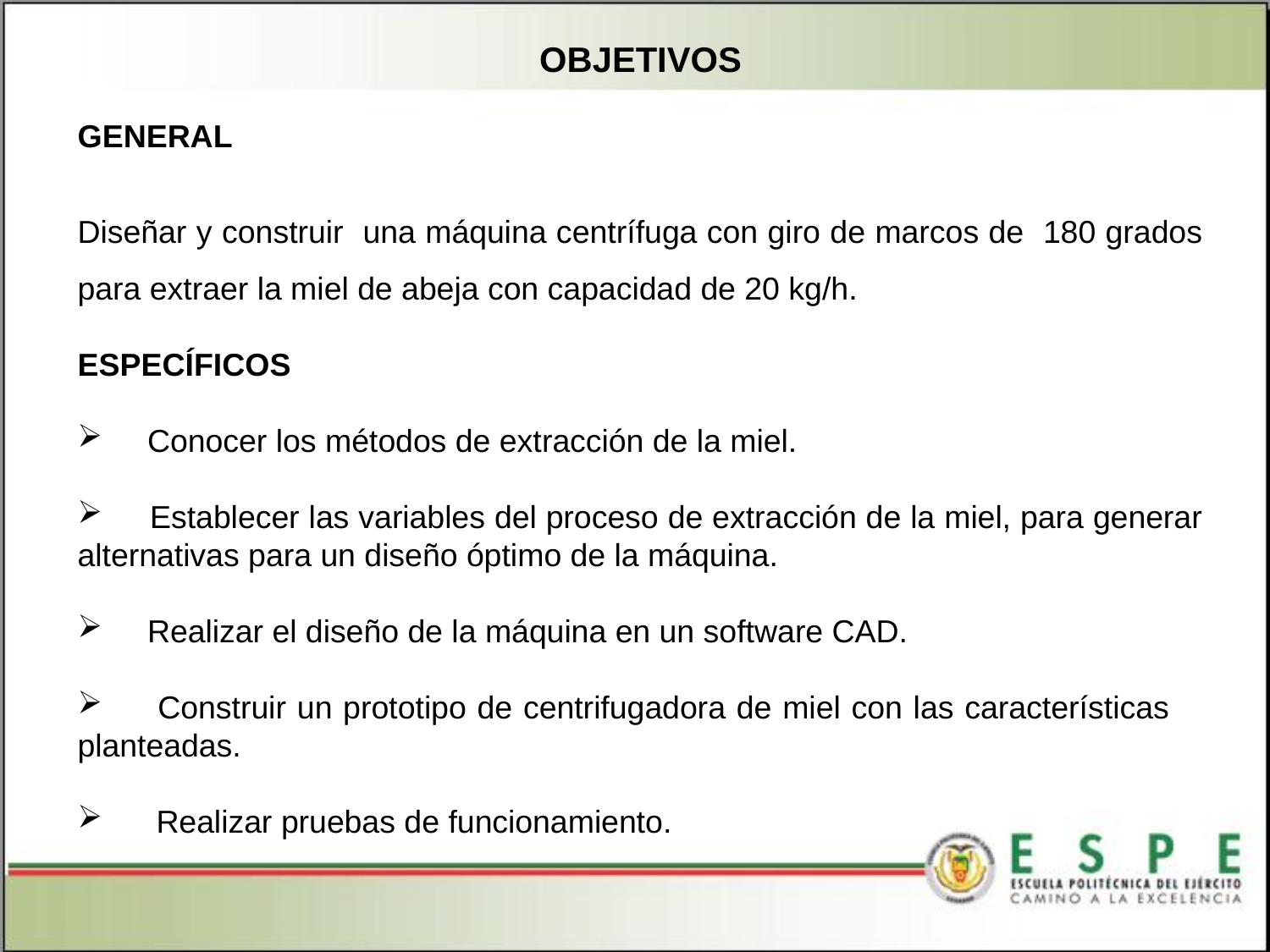

OBJETIVOS
GENERAL

Diseñar y construir  una máquina centrífuga con giro de marcos de  180 grados para extraer la miel de abeja con capacidad de 20 kg/h.

ESPECÍFICOS

     Conocer los métodos de extracción de la miel.

     Establecer las variables del proceso de extracción de la miel, para generar alternativas para un diseño óptimo de la máquina.

     Realizar el diseño de la máquina en un software CAD.

     Construir un prototipo de centrifugadora de miel con las características    planteadas.

      Realizar pruebas de funcionamiento.